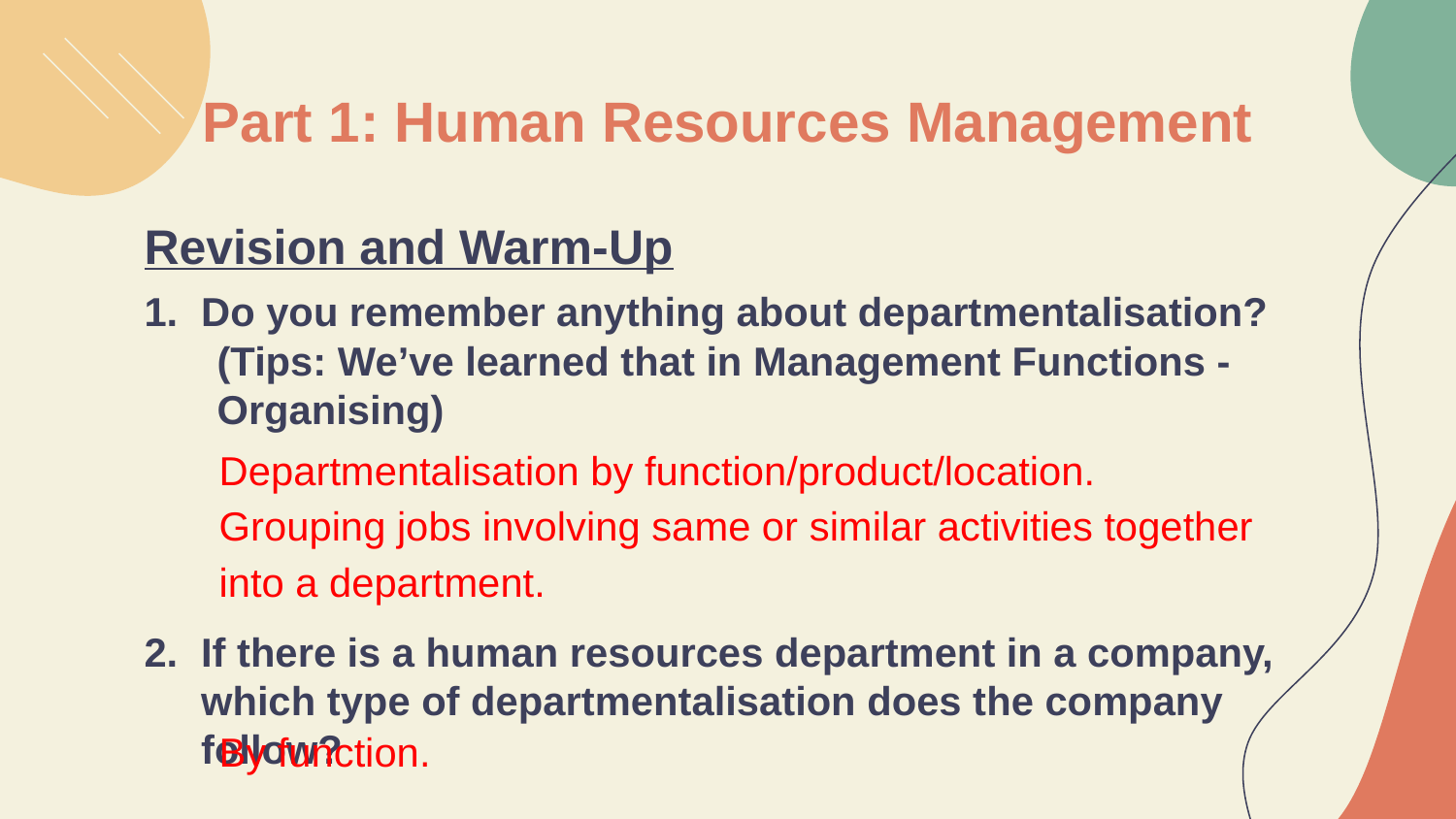

# Part 1: Human Resources Management
Revision and Warm-Up
Do you remember anything about departmentalisation?
(Tips: We’ve learned that in Management Functions - Organising)

If there is a human resources department in a company, which type of departmentalisation does the company follow?

Departmentalisation by function/product/location.
Grouping jobs involving same or similar activities together into a department.
By function.